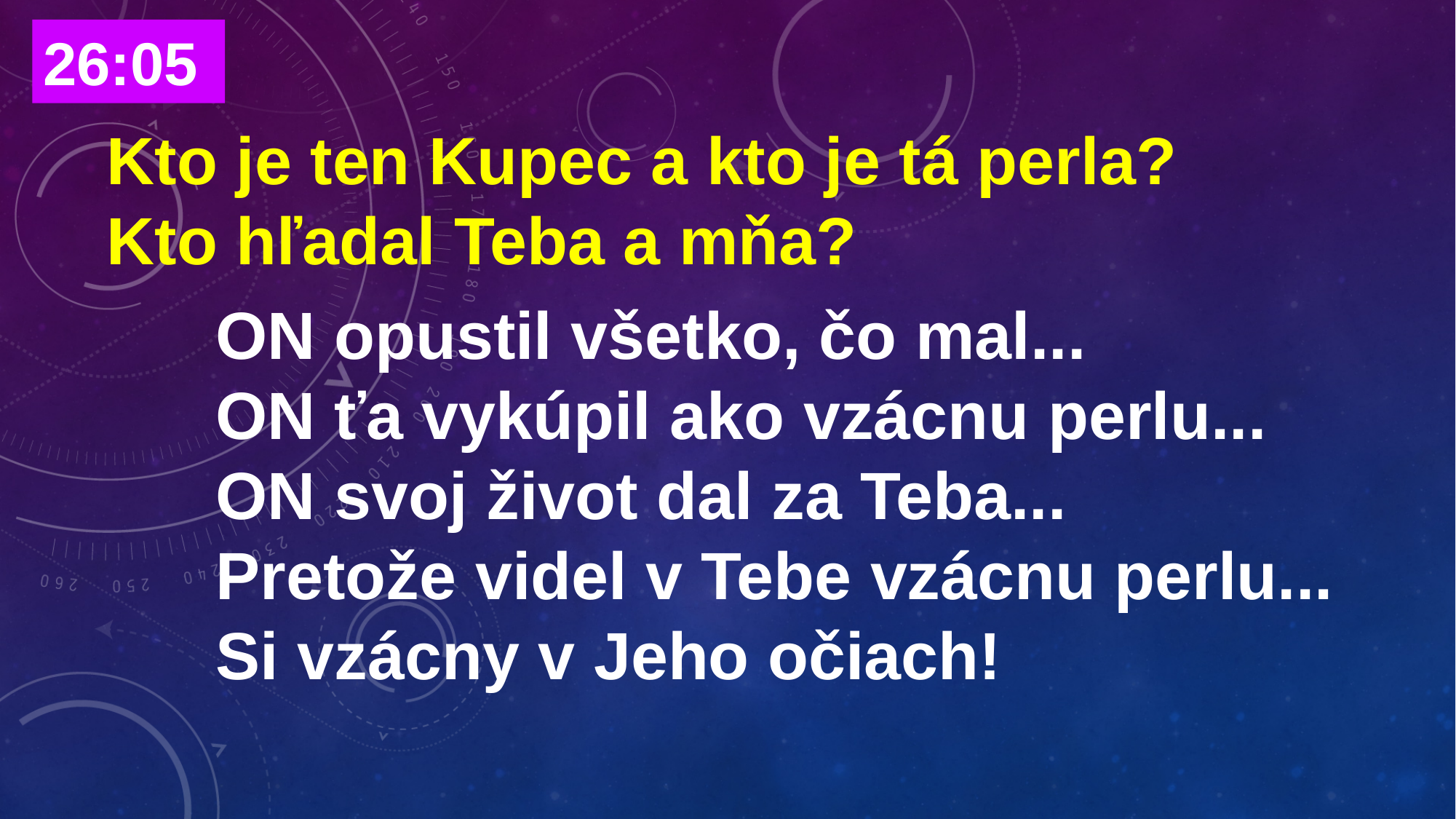

26:05
# Kto je ten Kupec a kto je tá perla? Kto hľadal Teba a mňa? ON opustil všetko, čo mal... ON ťa vykúpil ako vzácnu perlu... ON svoj život dal za Teba... Pretože videl v Tebe vzácnu perlu... Si vzácny v Jeho očiach!